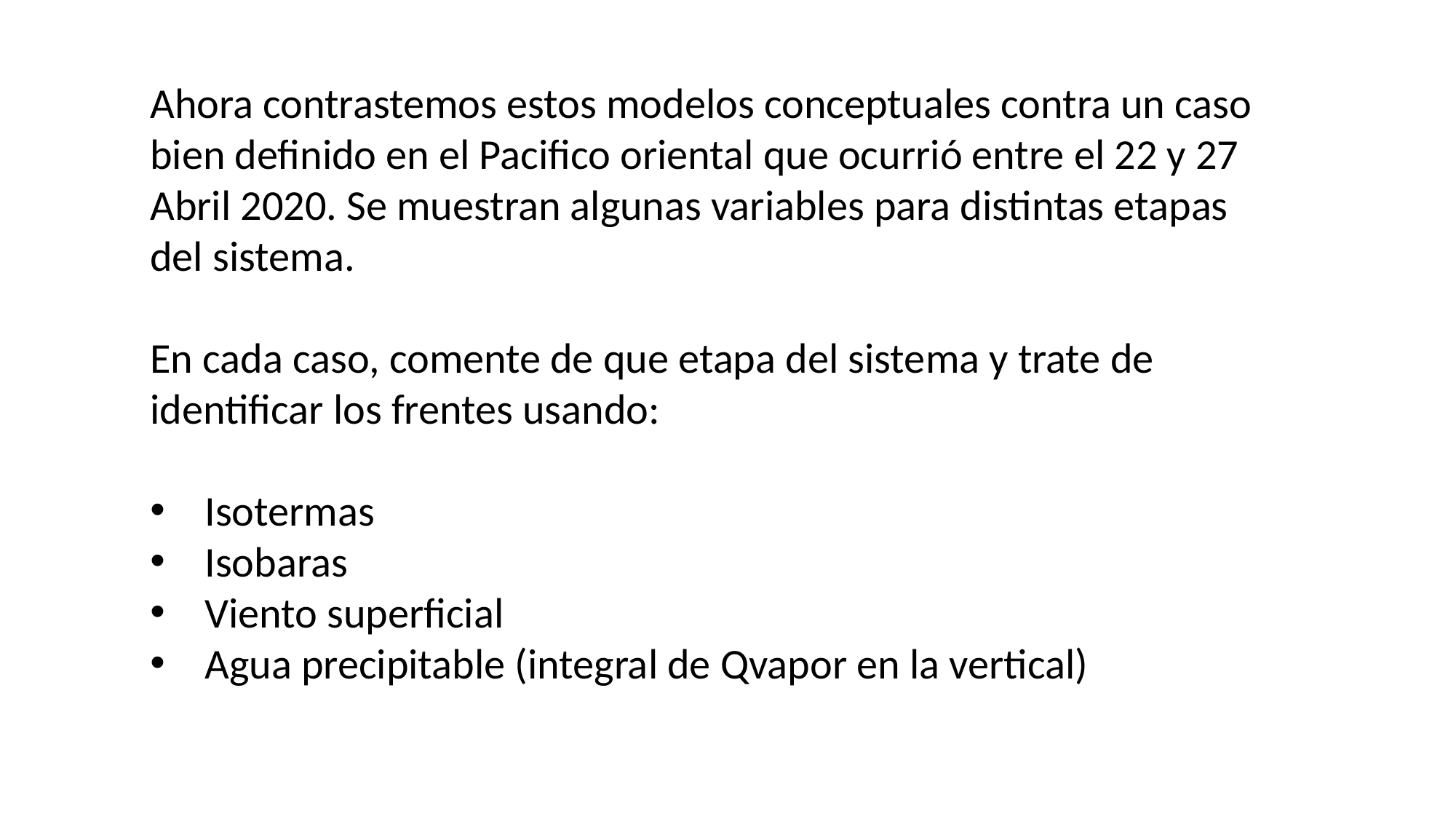

Ahora contrastemos estos modelos conceptuales contra un caso bien definido en el Pacifico oriental que ocurrió entre el 22 y 27 Abril 2020. Se muestran algunas variables para distintas etapas del sistema.

En cada caso, comente de que etapa del sistema y trate de identificar los frentes usando:

Isotermas
Isobaras
Viento superficial
Agua precipitable (integral de Qvapor en la vertical)